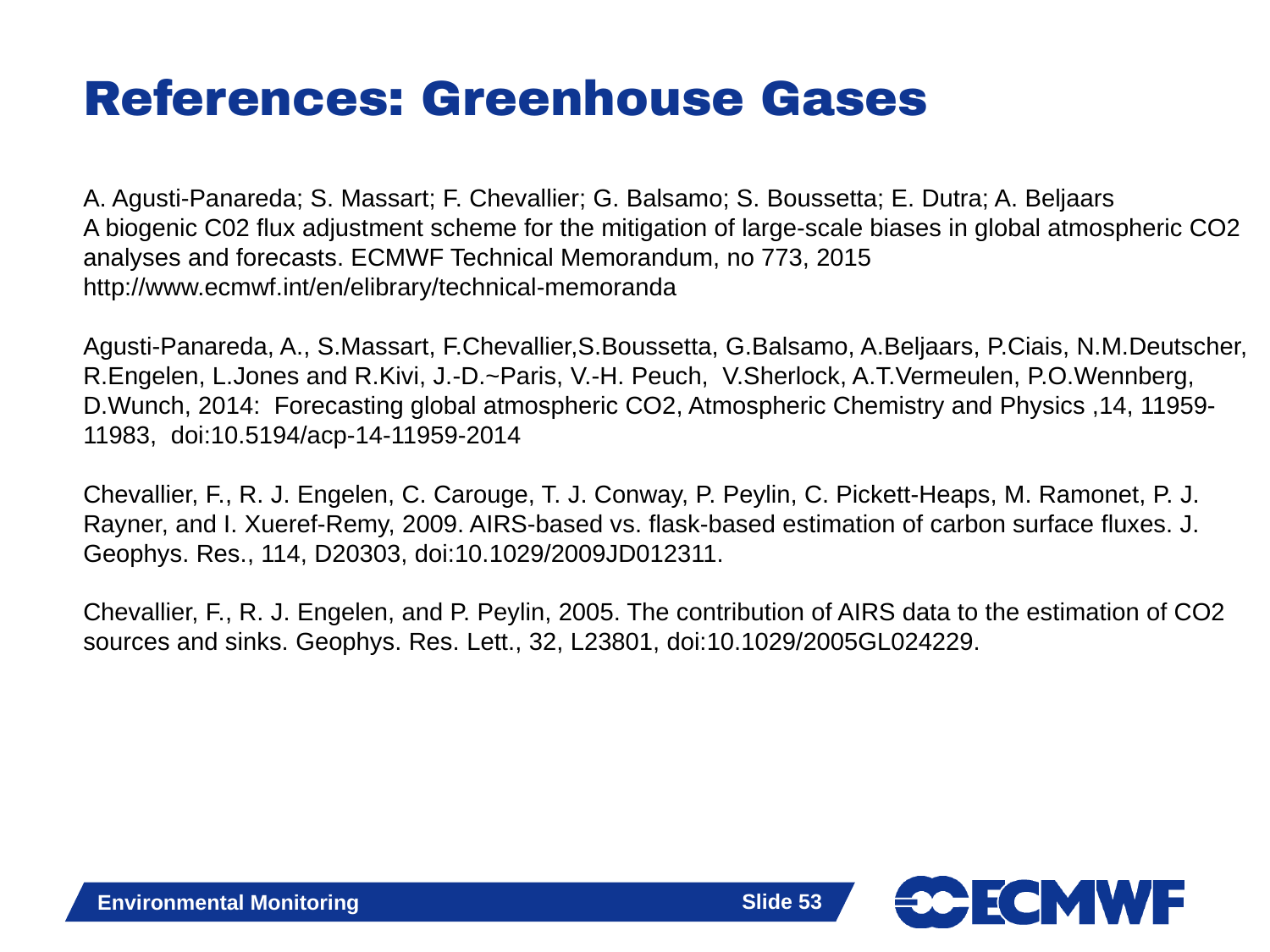

# References: Greenhouse Gases
A. Agusti-Panareda; S. Massart; F. Chevallier; G. Balsamo; S. Boussetta; E. Dutra; A. Beljaars
A biogenic C02 flux adjustment scheme for the mitigation of large-scale biases in global atmospheric CO2 analyses and forecasts. ECMWF Technical Memorandum, no 773, 2015
http://www.ecmwf.int/en/elibrary/technical-memoranda

Agusti-Panareda, A., S.Massart, F.Chevallier,S.Boussetta, G.Balsamo, A.Beljaars, P.Ciais, N.M.Deutscher, R.Engelen, L.Jones and R.Kivi, J.-D.~Paris, V.-H. Peuch,  V.Sherlock, A.T.Vermeulen, P.O.Wennberg, D.Wunch, 2014:  Forecasting global atmospheric CO2, Atmospheric Chemistry and Physics ,14, 11959-11983,  doi:10.5194/acp-14-11959-2014

Chevallier, F., R. J. Engelen, C. Carouge, T. J. Conway, P. Peylin, C. Pickett-Heaps, M. Ramonet, P. J. Rayner, and I. Xueref-Remy, 2009. AIRS-based vs. flask-based estimation of carbon surface fluxes. J. Geophys. Res., 114, D20303, doi:10.1029/2009JD012311.

Chevallier, F., R. J. Engelen, and P. Peylin, 2005. The contribution of AIRS data to the estimation of CO2 sources and sinks. Geophys. Res. Lett., 32, L23801, doi:10.1029/2005GL024229.

Slide 53
Environmental Monitoring